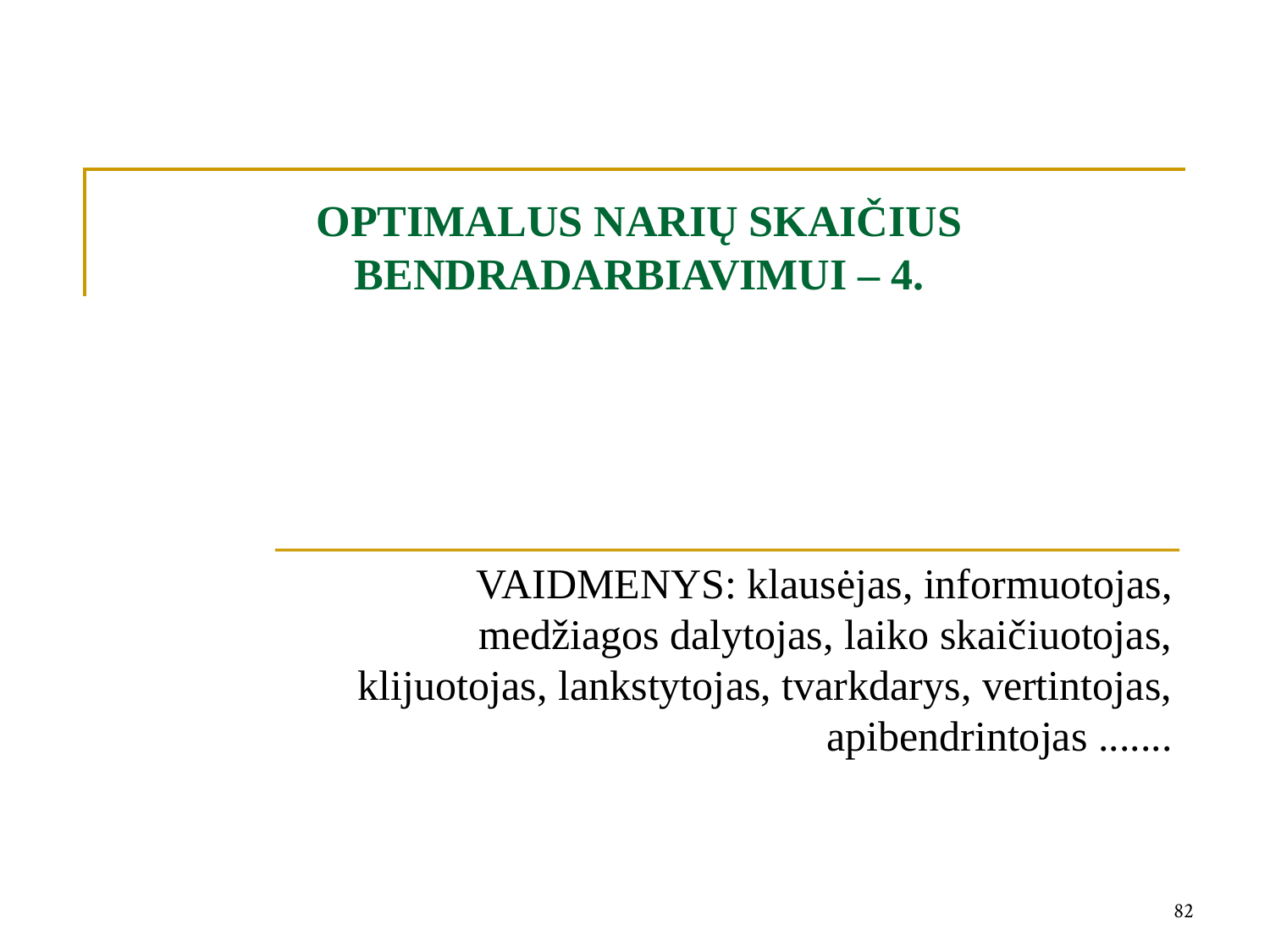

# OPTIMALUS NARIŲ SKAIČIUS BENDRADARBIAVIMUI – 4.
VAIDMENYS: klausėjas, informuotojas, medžiagos dalytojas, laiko skaičiuotojas, klijuotojas, lankstytojas, tvarkdarys, vertintojas, apibendrintojas .......
82